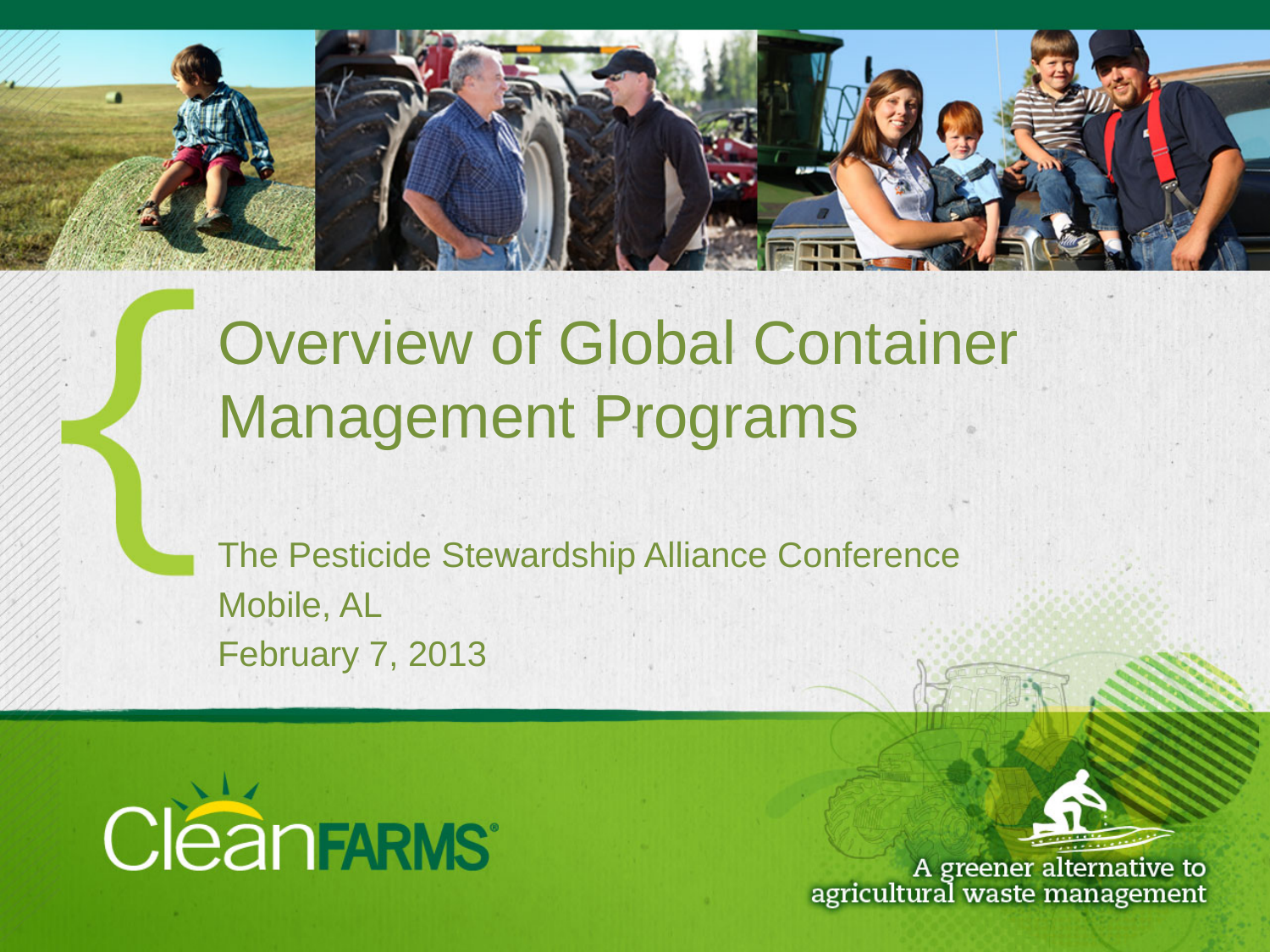

# Overview of Global Container Management Programs
The Pesticide Stewardship Alliance Conference
Mobile, AL
February 7, 2013